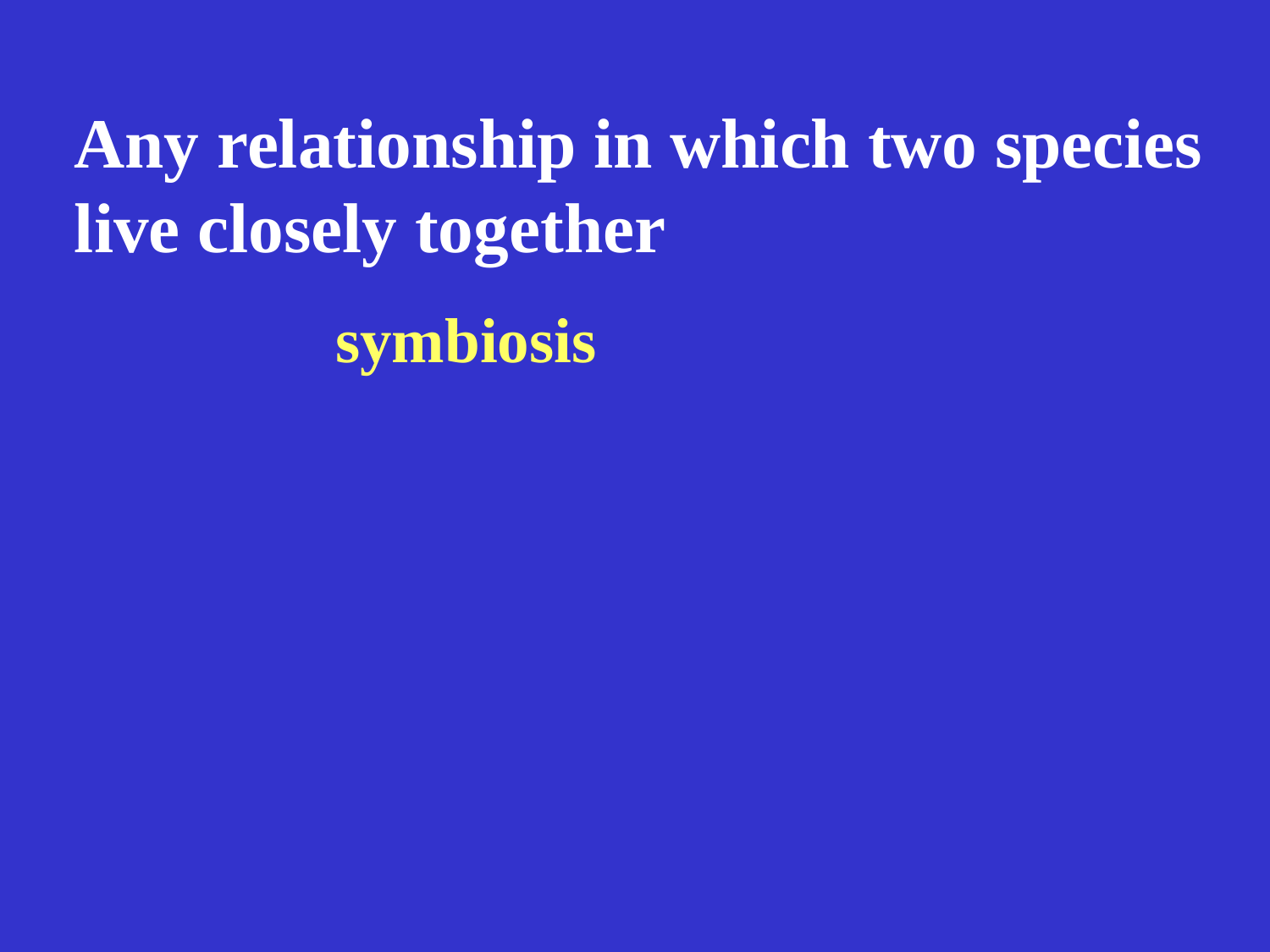

Any relationship in which two species
live closely together
symbiosis